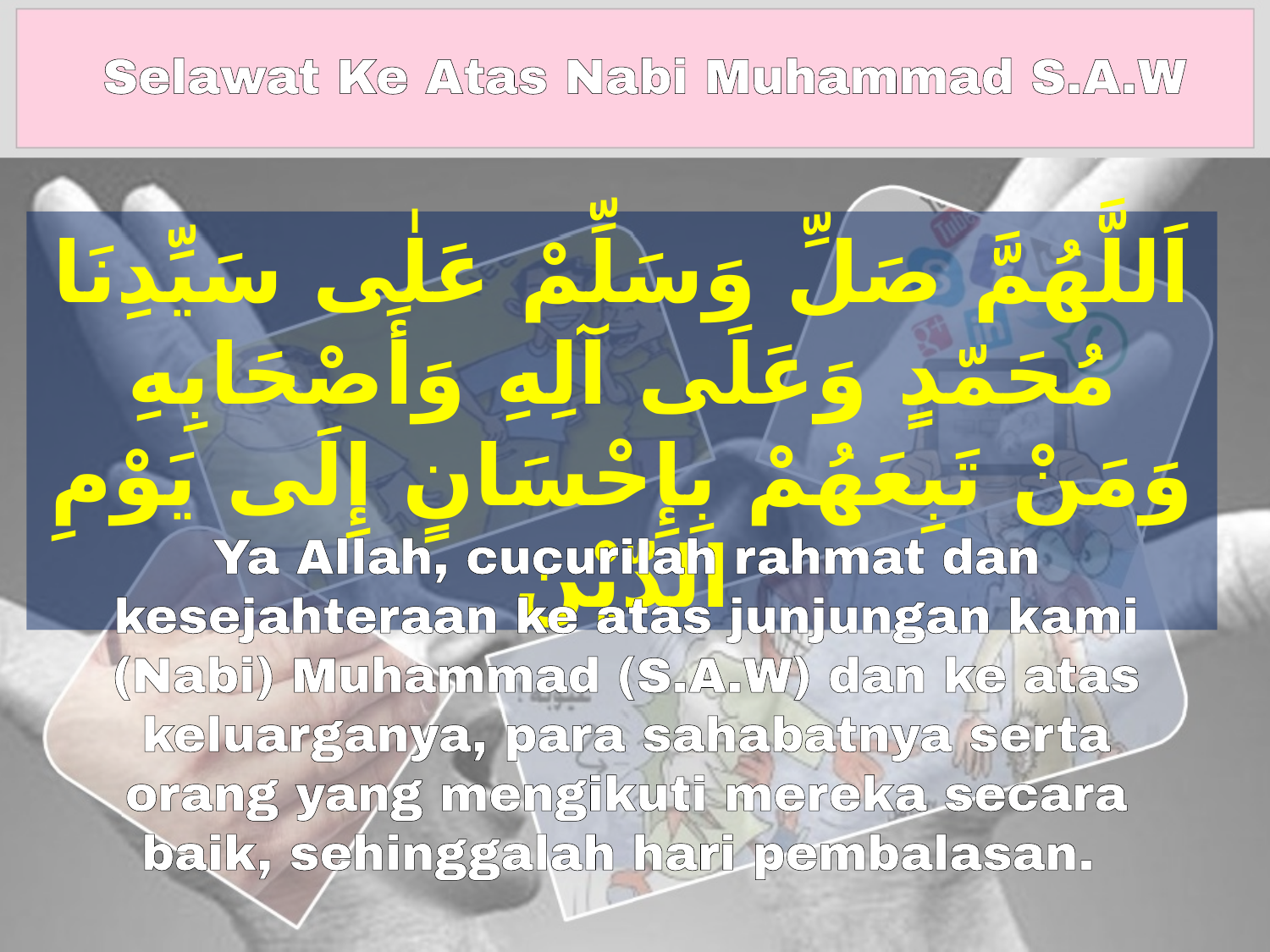

Selawat Ke Atas Nabi Muhammad S.A.W
اَللَّهُمَّ صَلِّ وَسَلِّمْ عَلٰى سَيِّدِنَا مُحَمّدٍ وَعَلَى آلِهِ وَأَصْحَابِهِ وَمَنْ تَبِعَهُمْ بِإِحْسَانٍ إِلَى يَوْمِ الدّيْن
Ya Allah, cucurilah rahmat dan kesejahteraan ke atas junjungan kami (Nabi) Muhammad (S.A.W) dan ke atas keluarganya, para sahabatnya serta orang yang mengikuti mereka secara baik, sehinggalah hari pembalasan.